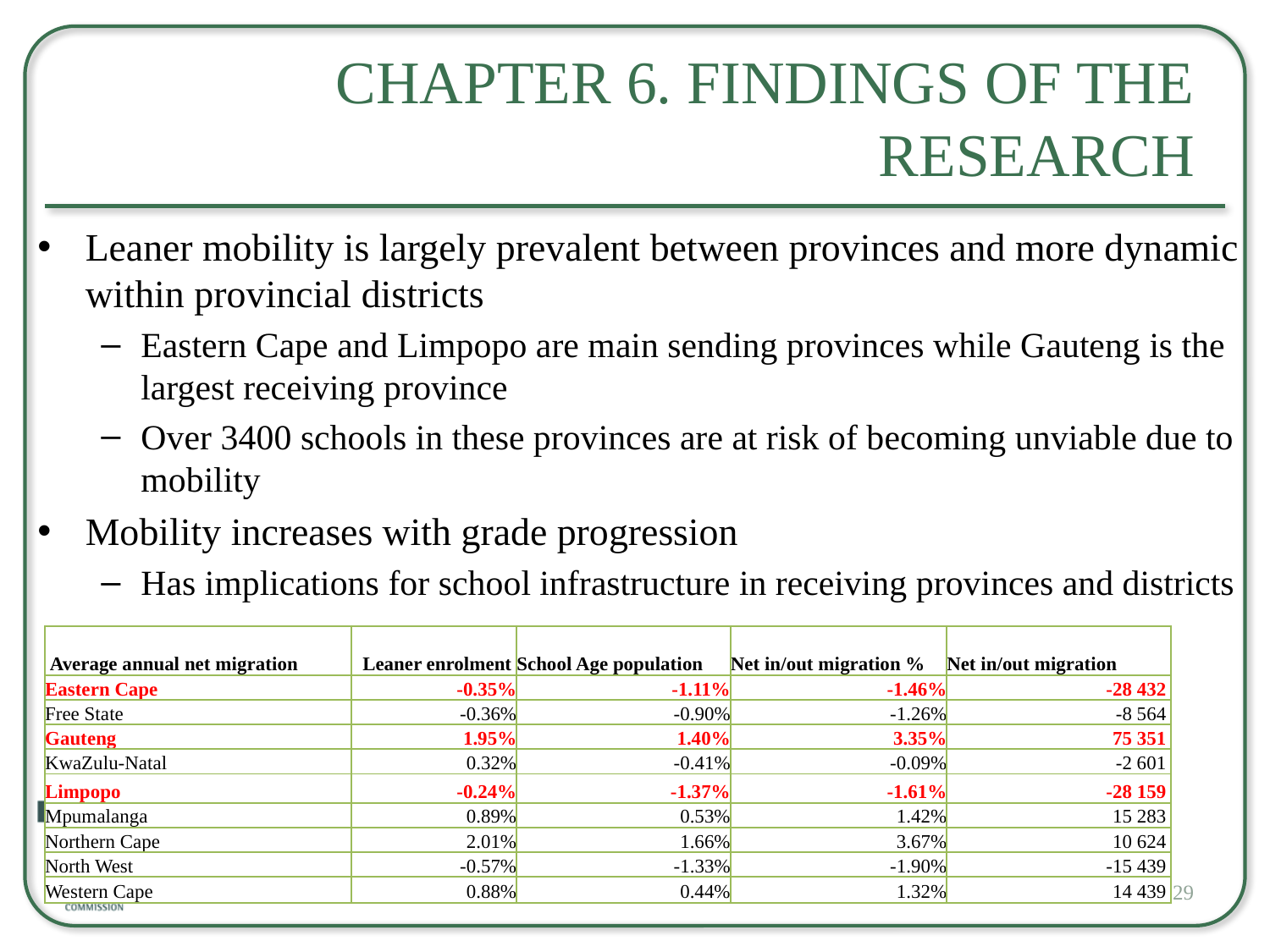

# Chapter 6. Findings of the Research
Leaner mobility is largely prevalent between provinces and more dynamic within provincial districts
Eastern Cape and Limpopo are main sending provinces while Gauteng is the largest receiving province
Over 3400 schools in these provinces are at risk of becoming unviable due to mobility
Mobility increases with grade progression
Has implications for school infrastructure in receiving provinces and districts
| Average annual net migration | Leaner enrolment | School Age population | Net in/out migration % | Net in/out migration |
| --- | --- | --- | --- | --- |
| Eastern Cape | -0.35% | -1.11% | -1.46% | -28 432 |
| Free State | -0.36% | -0.90% | -1.26% | -8 564 |
| Gauteng | 1.95% | 1.40% | 3.35% | 75 351 |
| KwaZulu-Natal | 0.32% | -0.41% | -0.09% | -2 601 |
| Limpopo | -0.24% | -1.37% | -1.61% | -28 159 |
| Mpumalanga | 0.89% | 0.53% | 1.42% | 15 283 |
| Northern Cape | 2.01% | 1.66% | 3.67% | 10 624 |
| North West | -0.57% | -1.33% | -1.90% | -15 439 |
| Western Cape | 0.88% | 0.44% | 1.32% | 14 439 |
29